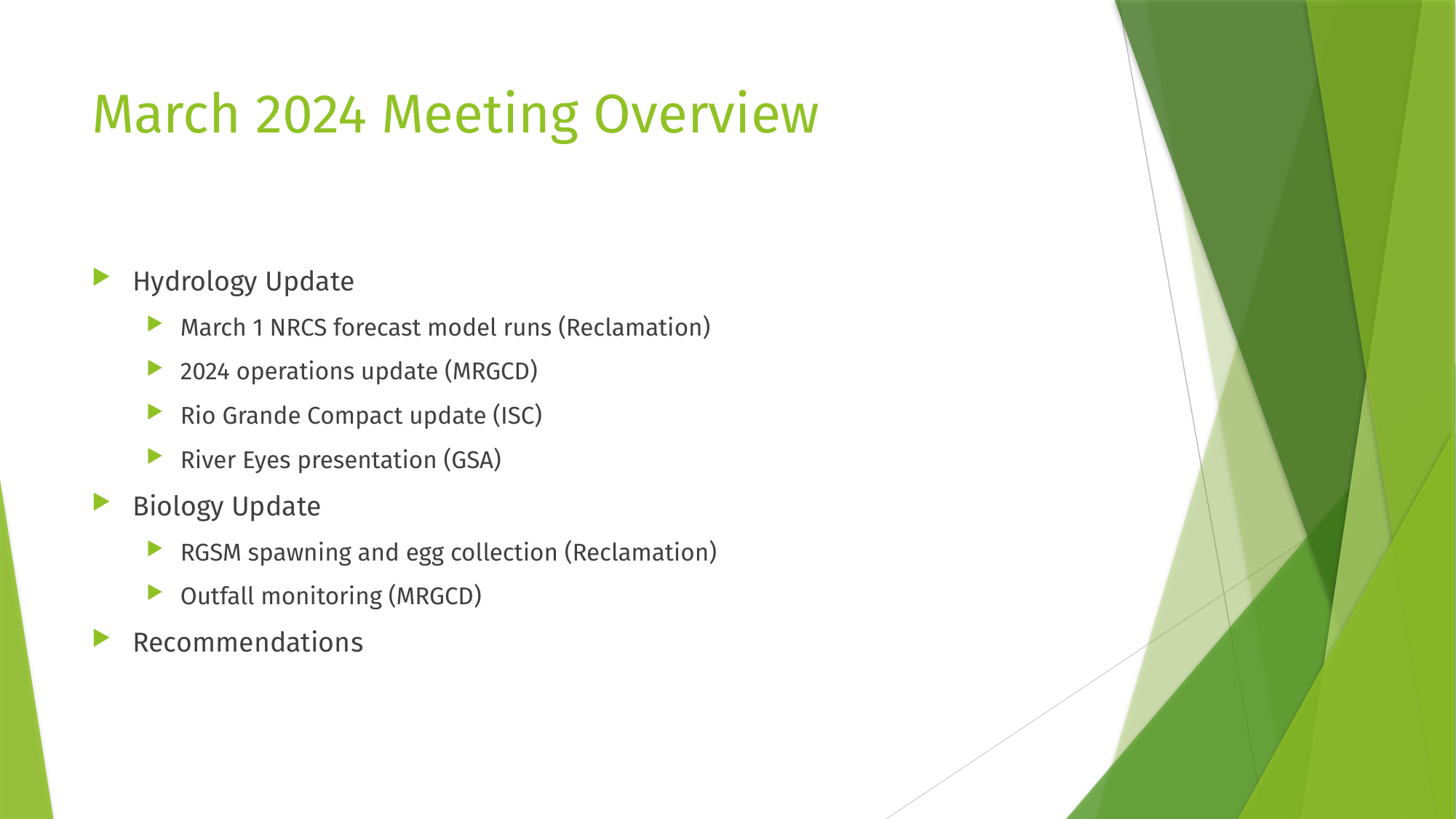

# March 2024 Meeting Overview
Hydrology Update
March 1 NRCS forecast model runs (Reclamation)
2024 operations update (MRGCD)
Rio Grande Compact update (ISC)
River Eyes presentation (GSA)
Biology Update
RGSM spawning and egg collection (Reclamation)
Outfall monitoring (MRGCD)
Recommendations